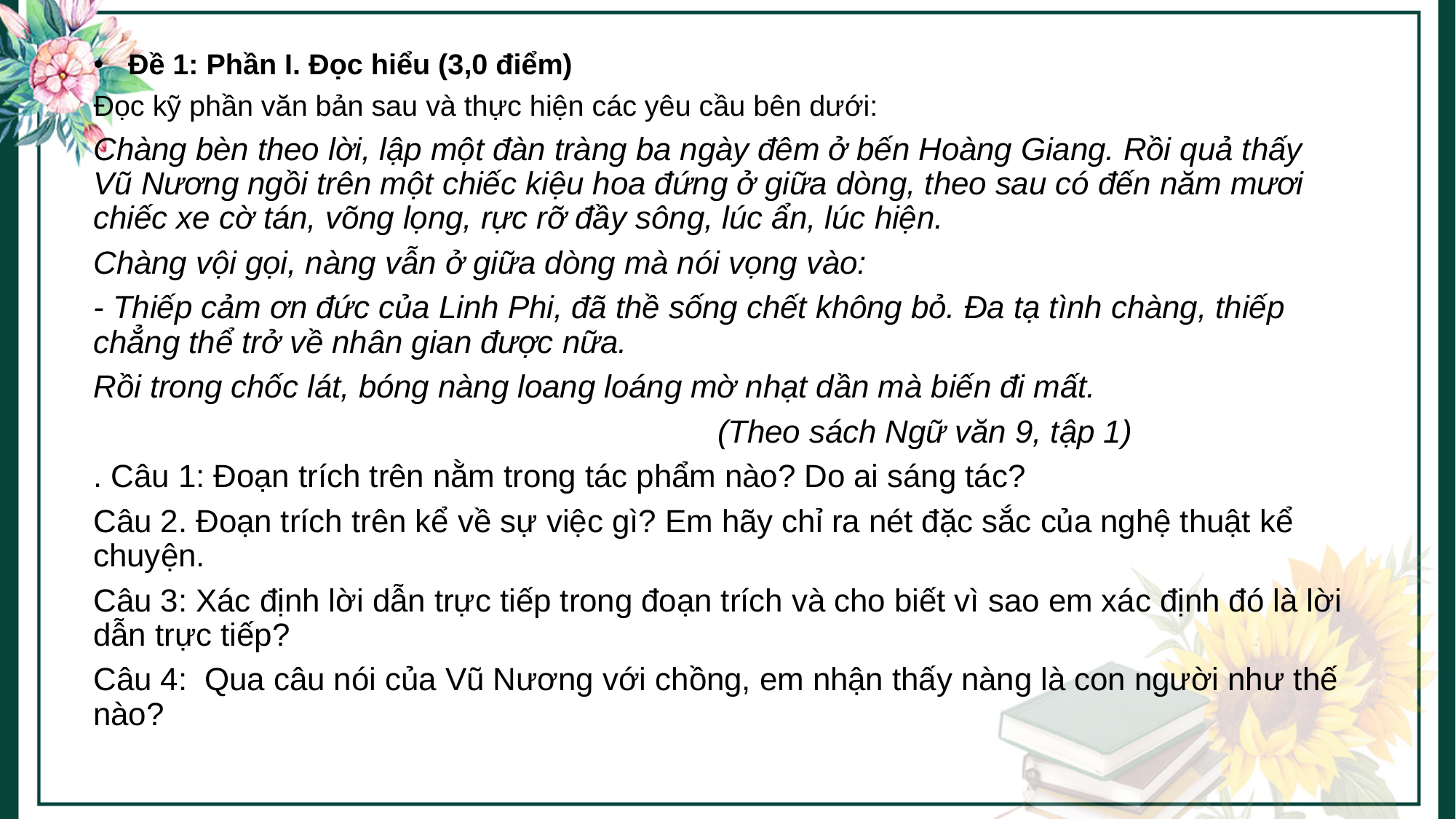

Đề 1: Phần I. Đọc hiểu (3,0 điểm)
Đọc kỹ phần văn bản sau và thực hiện các yêu cầu bên dưới:
Chàng bèn theo lời, lập một đàn tràng ba ngày đêm ở bến Hoàng Giang. Rồi quả thấy Vũ Nương ngồi trên một chiếc kiệu hoa đứng ở giữa dòng, theo sau có đến năm mươi chiếc xe cờ tán, võng lọng, rực rỡ đầy sông, lúc ẩn, lúc hiện.
Chàng vội gọi, nàng vẫn ở giữa dòng mà nói vọng vào:
- Thiếp cảm ơn đức của Linh Phi, đã thề sống chết không bỏ. Đa tạ tình chàng, thiếp chẳng thể trở về nhân gian được nữa.
Rồi trong chốc lát, bóng nàng loang loáng mờ nhạt dần mà biến đi mất.
                                                                      (Theo sách Ngữ văn 9, tập 1)
. Câu 1: Đoạn trích trên nằm trong tác phẩm nào? Do ai sáng tác?
Câu 2. Đoạn trích trên kể về sự việc gì? Em hãy chỉ ra nét đặc sắc của nghệ thuật kể chuyện.
Câu 3: Xác định lời dẫn trực tiếp trong đoạn trích và cho biết vì sao em xác định đó là lời dẫn trực tiếp?
Câu 4:  Qua câu nói của Vũ Nương với chồng, em nhận thấy nàng là con người như thế nào?